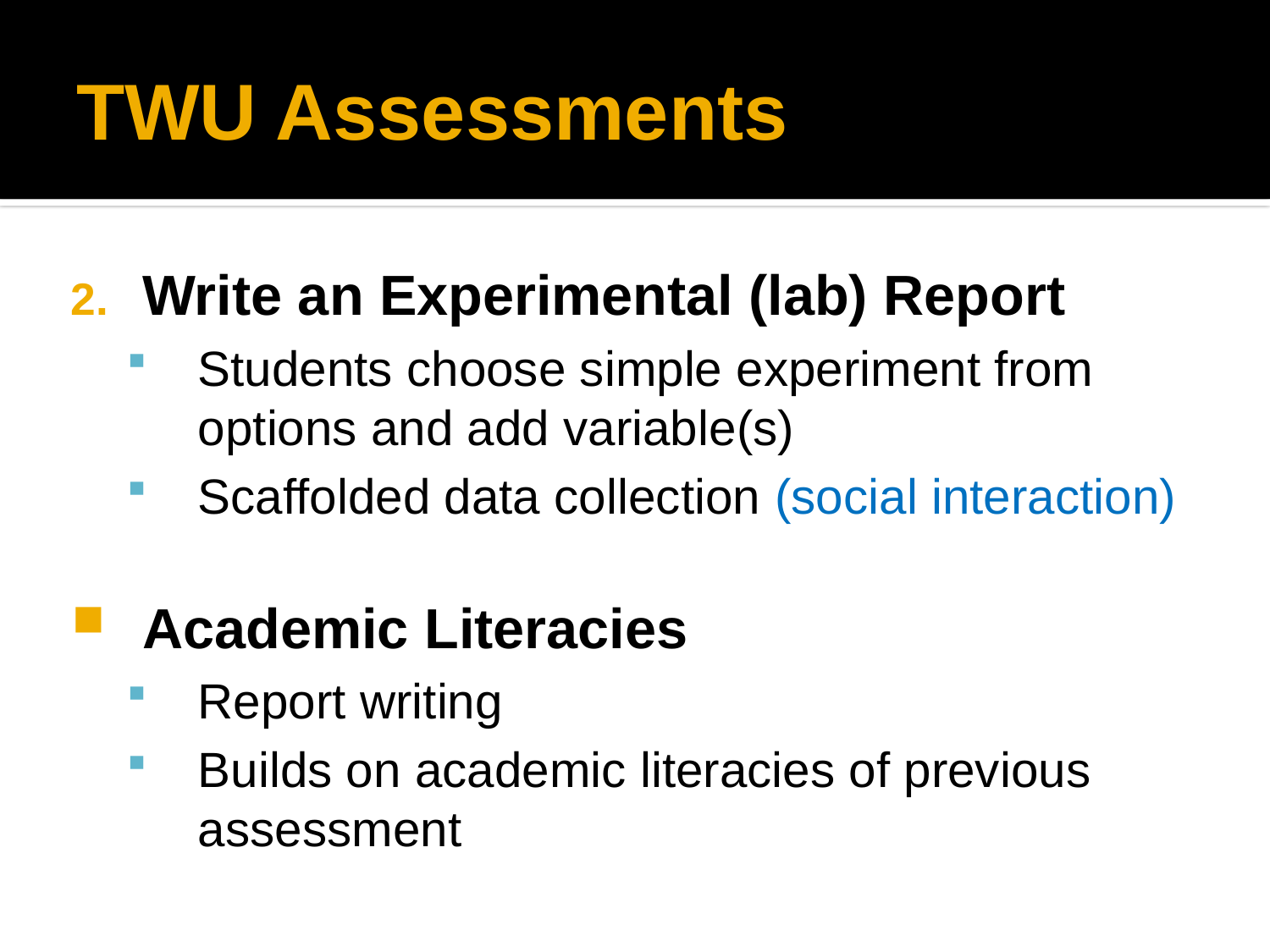

# TWU Assessments
Write an Experimental (lab) Report
Students choose simple experiment from options and add variable(s)
Scaffolded data collection (social interaction)

Academic Literacies
Report writing
Builds on academic literacies of previous assessment